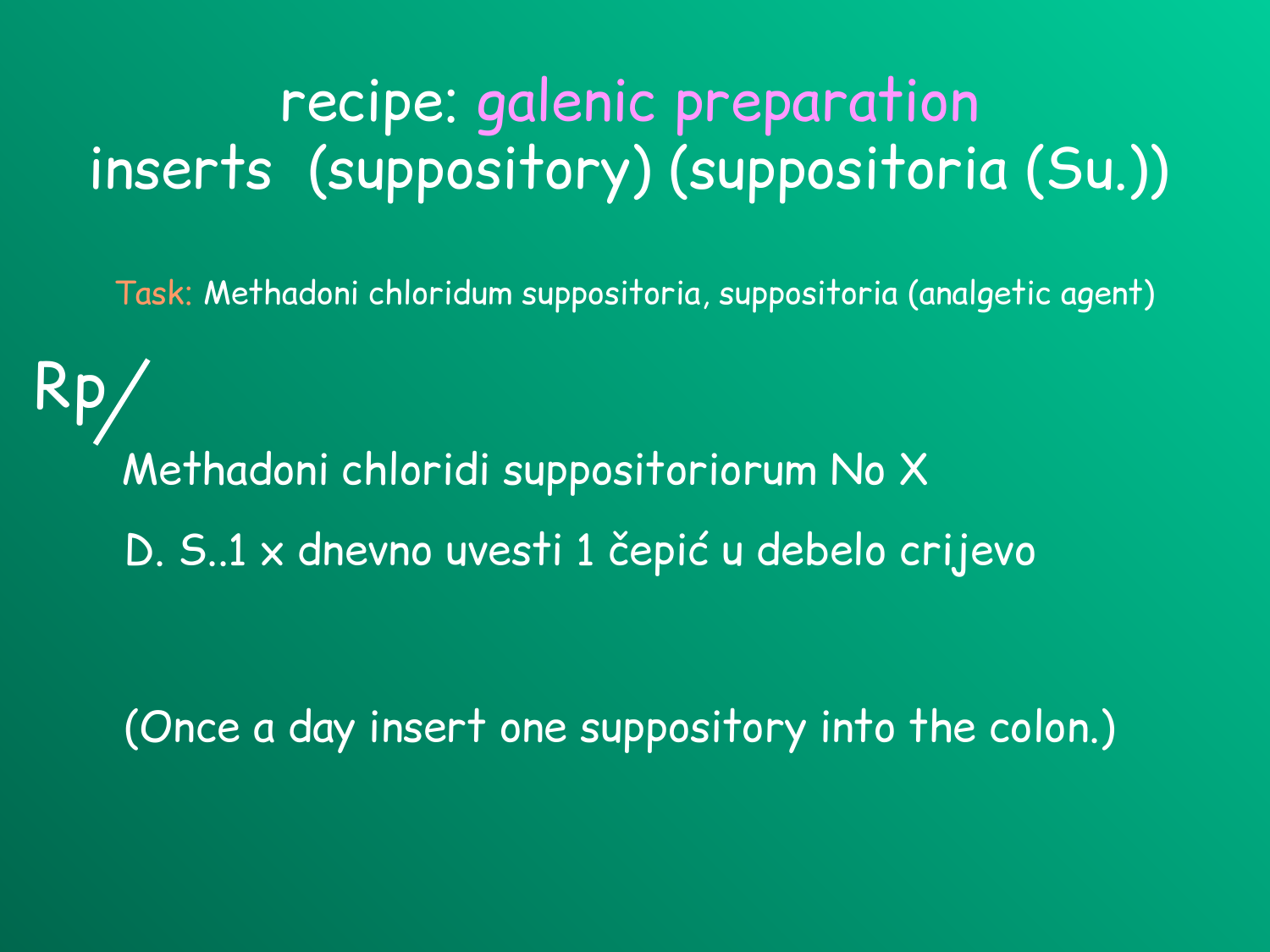

recipe: galenic preparation
inserts  (suppository) (suppositoria (Su.))
Task: Methadoni chloridum suppositoria, suppositoria (analgetic agent)
Rp

Methadoni chloridi suppositoriorum No X
D. S..1 x dnevno uvesti 1 čepić u debelo crijevo

(Once a day insert one suppository into the colon.)